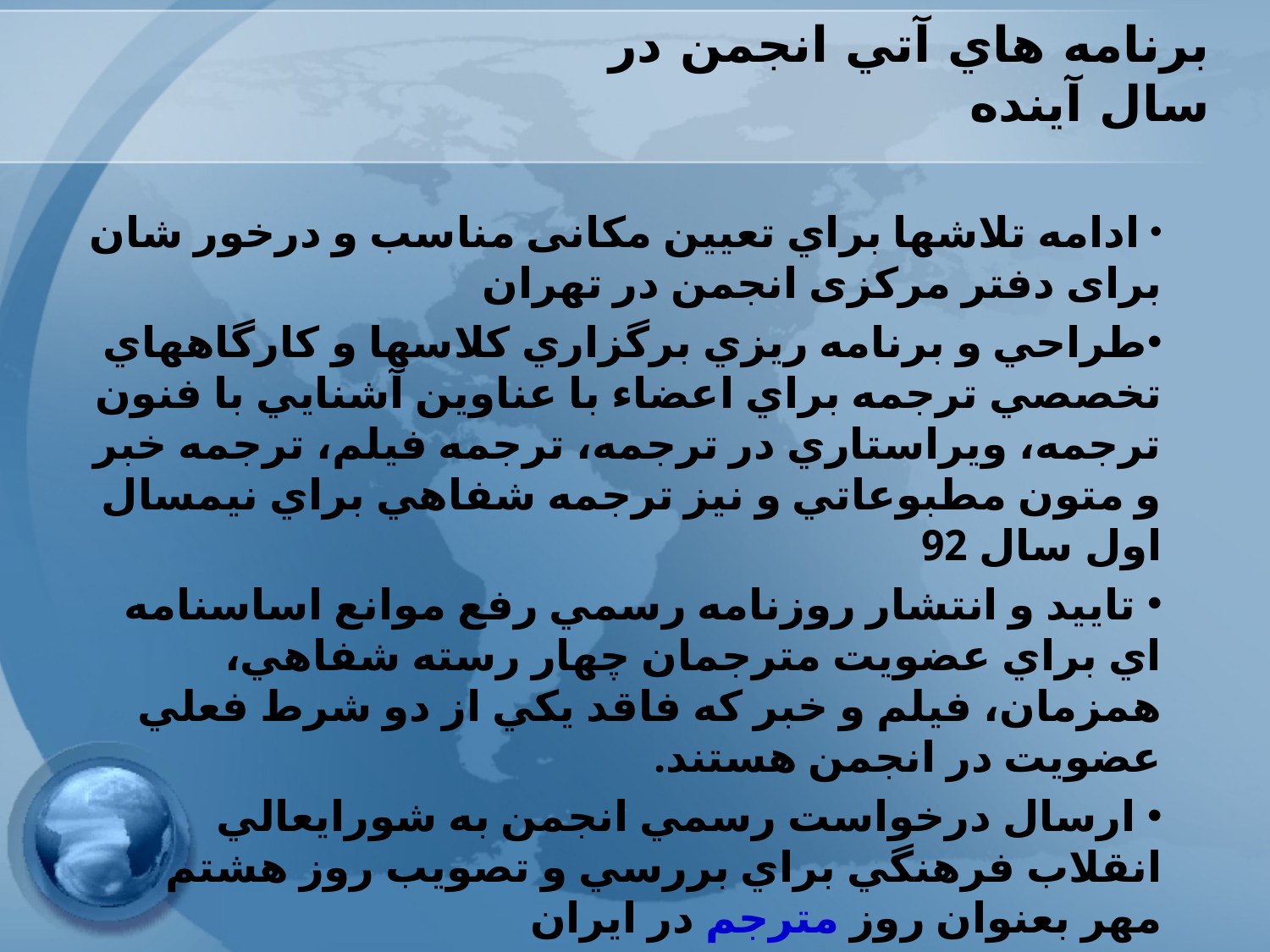

# برنامه هاي آتي انجمن در سال آينده
 ادامه تلاشها براي تعیین مکانی مناسب و درخور شان برای دفتر مرکزی انجمن در تهران
طراحي و برنامه ريزي برگزاري كلاسها و كارگاههاي تخصصي ترجمه براي اعضاء با عناوين آشنايي با فنون ترجمه، ويراستاري در ترجمه، ترجمه فيلم، ترجمه خبر و متون مطبوعاتي و نيز ترجمه شفاهي براي نيمسال اول سال 92
 تاييد و انتشار روزنامه رسمي رفع موانع اساسنامه اي براي عضويت مترجمان چهار رسته شفاهي، همزمان، فيلم و خبر كه فاقد يكي از دو شرط فعلي عضويت در انجمن هستند.
 ارسال درخواست رسمي انجمن به شورايعالي انقلاب فرهنگي براي بررسي و تصويب روز هشتم مهر بعنوان روز مترجم در ايران
نهايي كردن الحاق رسمي به دو فدراسيون و انجمن بين المللي پس از دريافت مجوز از وزارت كشور